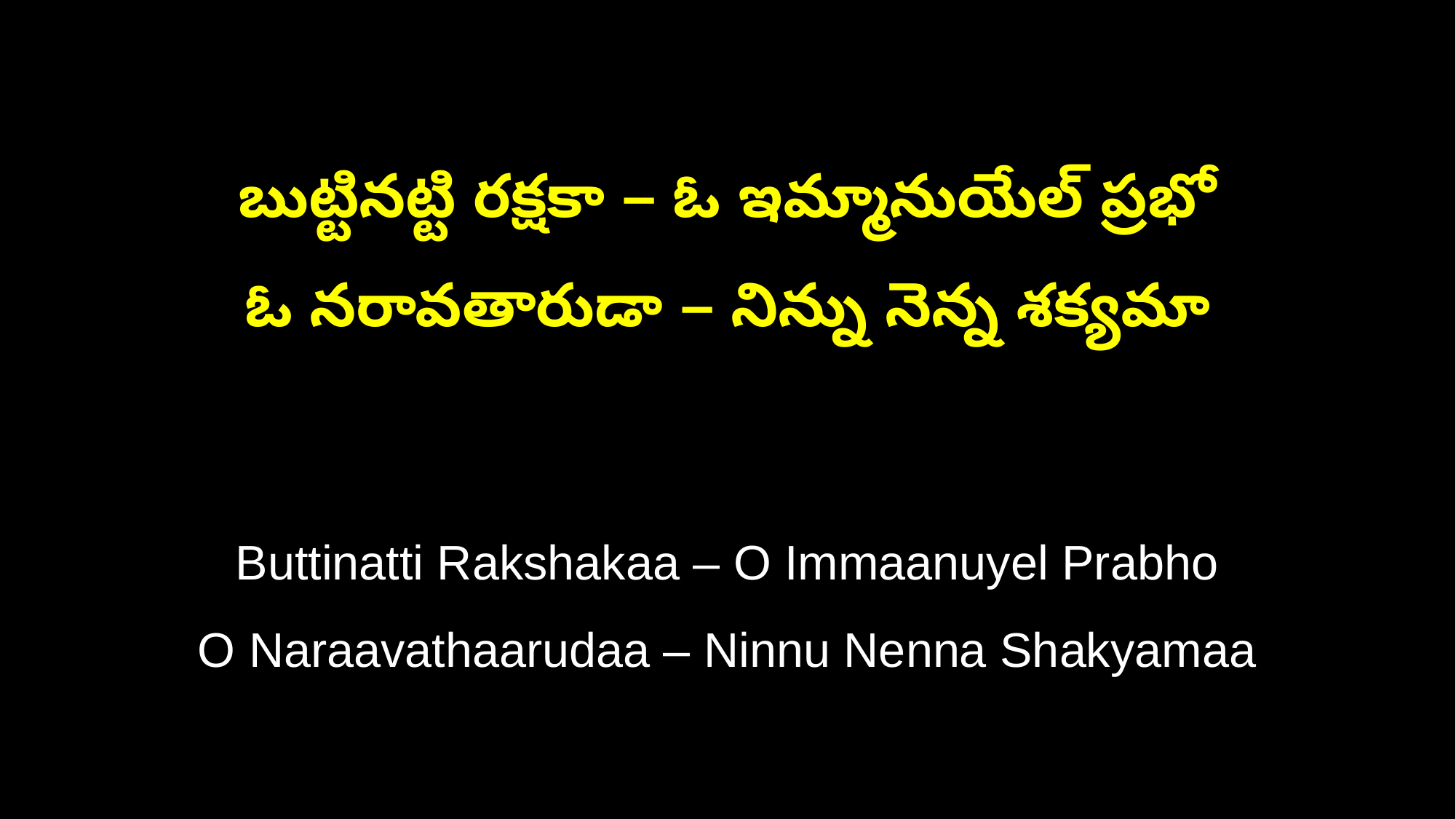

బుట్టినట్టి రక్షకా – ఓ ఇమ్మానుయేల్ ప్రభో
ఓ నరావతారుడా – నిన్ను నెన్న శక్యమా
Buttinatti Rakshakaa – O Immaanuyel Prabho
O Naraavathaarudaa – Ninnu Nenna Shakyamaa